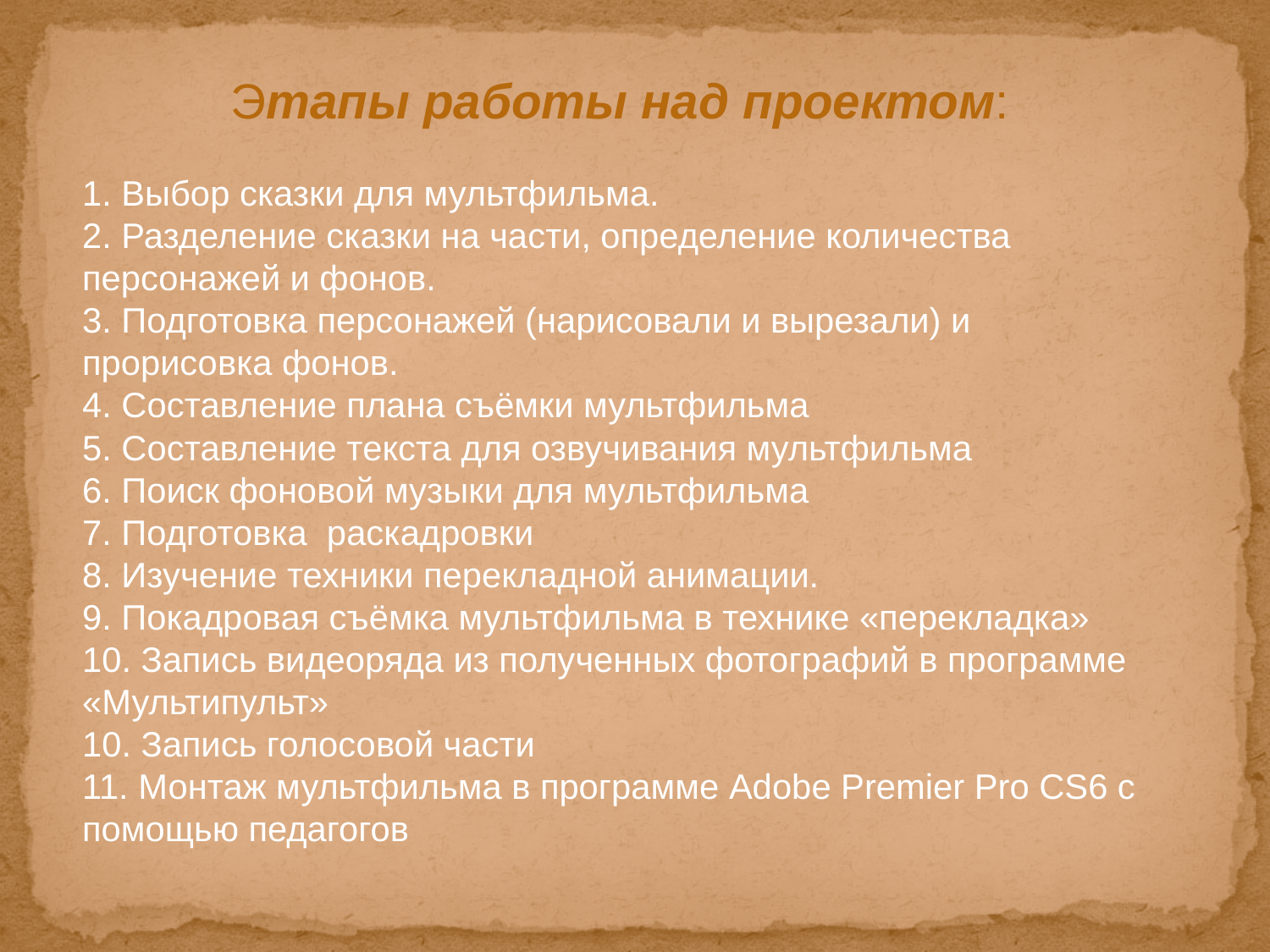

Этапы работы над проектом:
1. Выбор сказки для мультфильма.
2. Разделение сказки на части, определение количества персонажей и фонов.
3. Подготовка персонажей (нарисовали и вырезали) и прорисовка фонов.
4. Составление плана съёмки мультфильма
5. Составление текста для озвучивания мультфильма
6. Поиск фоновой музыки для мультфильма
7. Подготовка  раскадровки
8. Изучение техники перекладной анимации.
9. Покадровая съёмка мультфильма в технике «перекладка»
10. Запись видеоряда из полученных фотографий в программе «Мультипульт»
10. Запись голосовой части
11. Монтаж мультфильма в программе Adobe Premier Pro CS6 с помощью педагогов